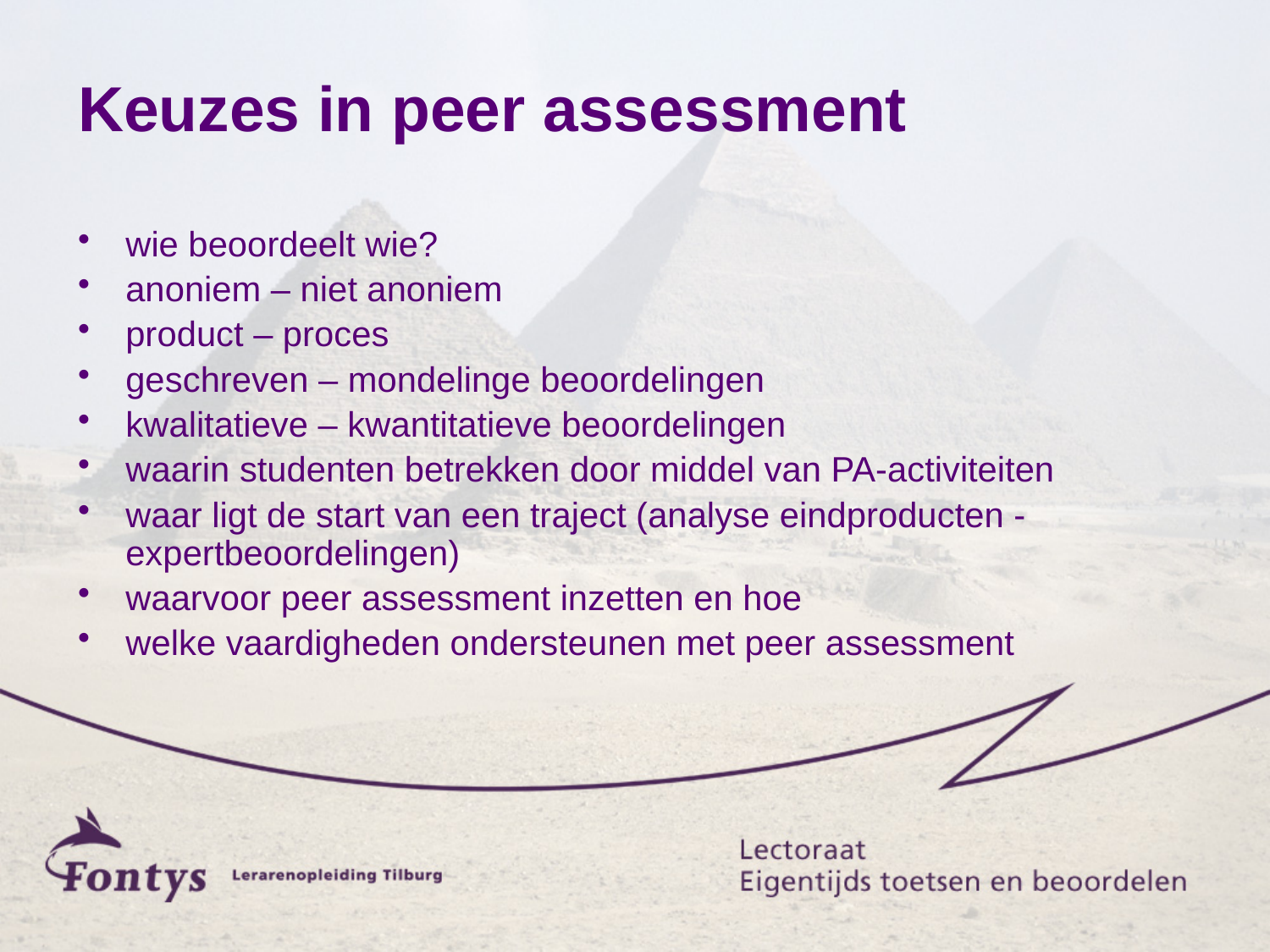

# Keuzes in peer assessment

wie beoordeelt wie?
anoniem – niet anoniem
product – proces
geschreven – mondelinge beoordelingen
kwalitatieve – kwantitatieve beoordelingen
waarin studenten betrekken door middel van PA-activiteiten
waar ligt de start van een traject (analyse eindproducten - expertbeoordelingen)
waarvoor peer assessment inzetten en hoe
welke vaardigheden ondersteunen met peer assessment